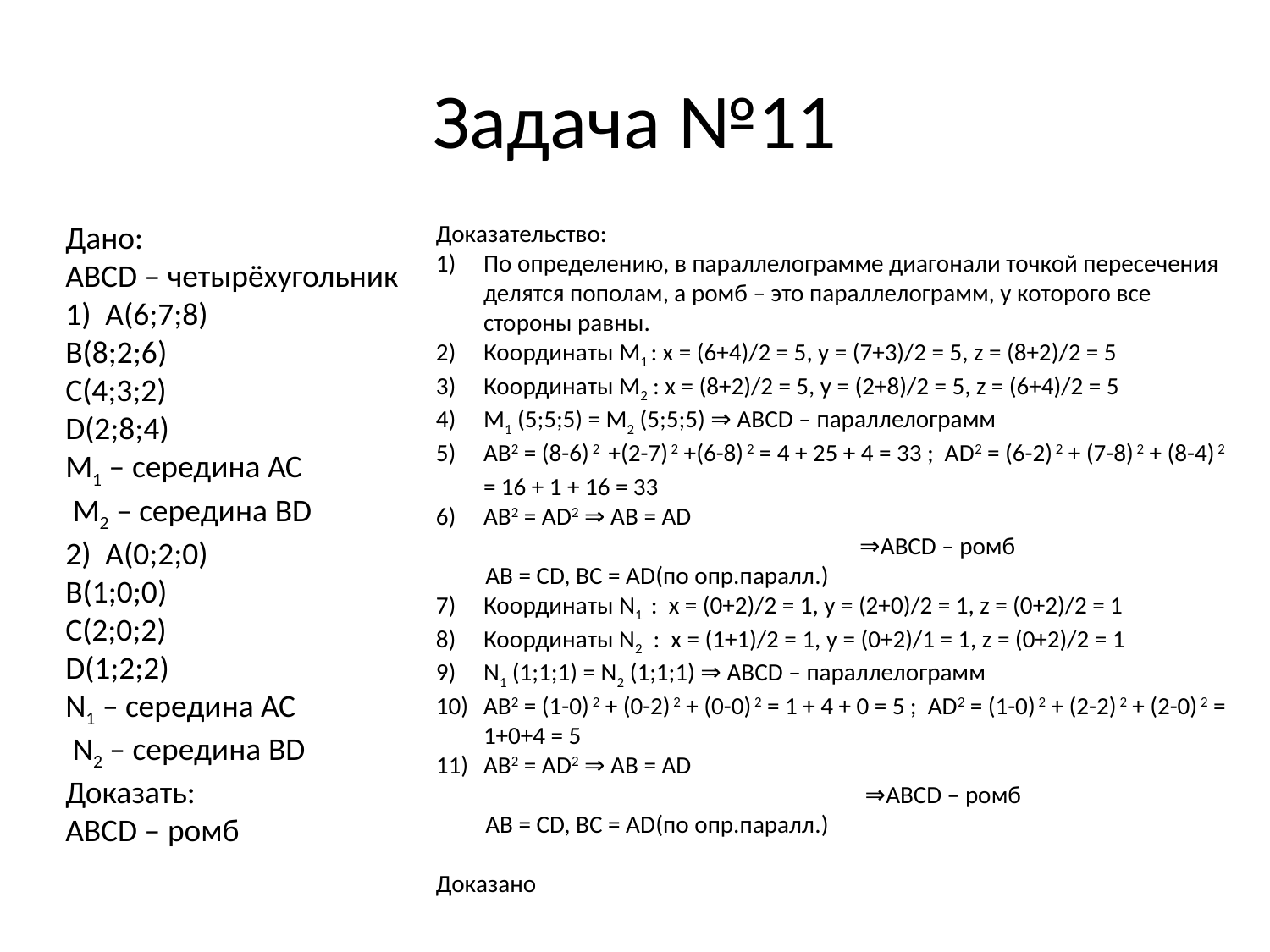

# Задача №11
Дано:
АВСD – четырёхугольник
1)  A(6;7;8)
B(8;2;6)
C(4;3;2)
D(2;8;4)
M1 – середина АС
 M2 – середина BD
2)  A(0;2;0)
B(1;0;0)
C(2;0;2)
D(1;2;2)
N1 – середина АС
 N2 – середина BD
Доказать:
АВСD – ромб

Доказательство:
По определению, в параллелограмме диагонали точкой пересечения делятся пополам, а ромб – это параллелограмм, у которого все стороны равны.
Координаты M1 : x = (6+4)/2 = 5, y = (7+3)/2 = 5, z = (8+2)/2 = 5
Координаты M2 : x = (8+2)/2 = 5, y = (2+8)/2 = 5, z = (6+4)/2 = 5
M1 (5;5;5) = M2 (5;5;5) ⇒ ABCD – параллелограмм
AB2 = (8-6) 2  +(2-7) 2 +(6-8) 2 = 4 + 25 + 4 = 33 ;  AD2 = (6-2) 2 + (7-8) 2 + (8-4) 2 = 16 + 1 + 16 = 33
AB2 = AD2 ⇒ AB = AD
                                                                             ⇒АВСD – ромб
         AB = CD, BC = AD(по опр.паралл.)
Координаты N1  :  x = (0+2)/2 = 1, y = (2+0)/2 = 1, z = (0+2)/2 = 1
Координаты N2  :  x = (1+1)/2 = 1, y = (0+2)/1 = 1, z = (0+2)/2 = 1
N1 (1;1;1) = N2 (1;1;1) ⇒ ABCD – параллелограмм
AB2 = (1-0) 2 + (0-2) 2 + (0-0) 2 = 1 + 4 + 0 = 5 ;  AD2 = (1-0) 2 + (2-2) 2 + (2-0) 2 = 1+0+4 = 5
AB2 = AD2 ⇒ AB = AD
                                                                              ⇒АВСD – ромб
         AB = CD, BC = AD(по опр.паралл.)

Доказано